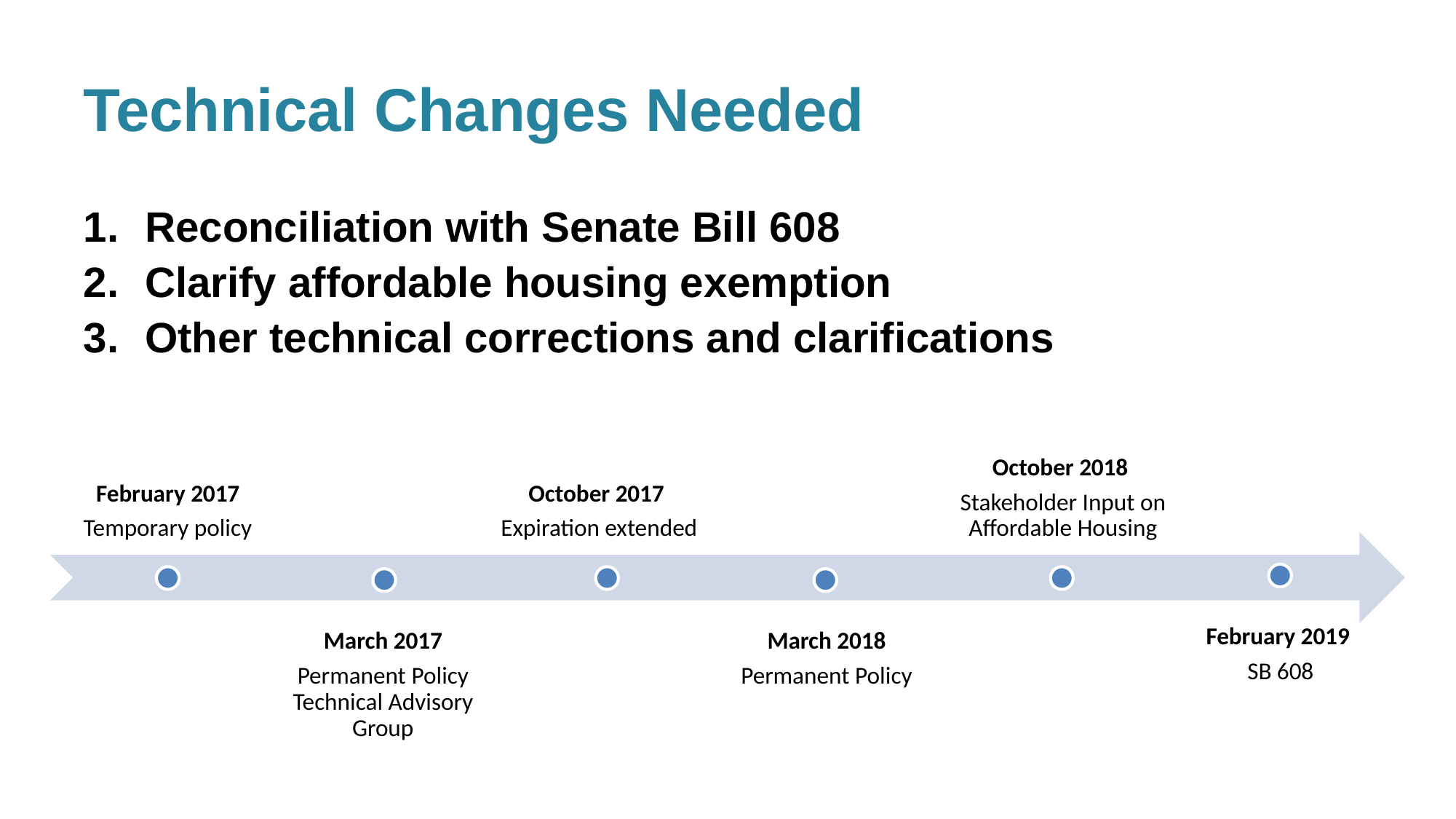

# Technical Changes Needed
Reconciliation with Senate Bill 608
Clarify affordable housing exemption
Other technical corrections and clarifications
February 2017
Temporary policy
March 2017
Permanent Policy Technical Advisory Group
October 2017
Expiration extended
March 2018
Permanent Policy
October 2018
Stakeholder Input on Affordable Housing

February 2019
 SB 608